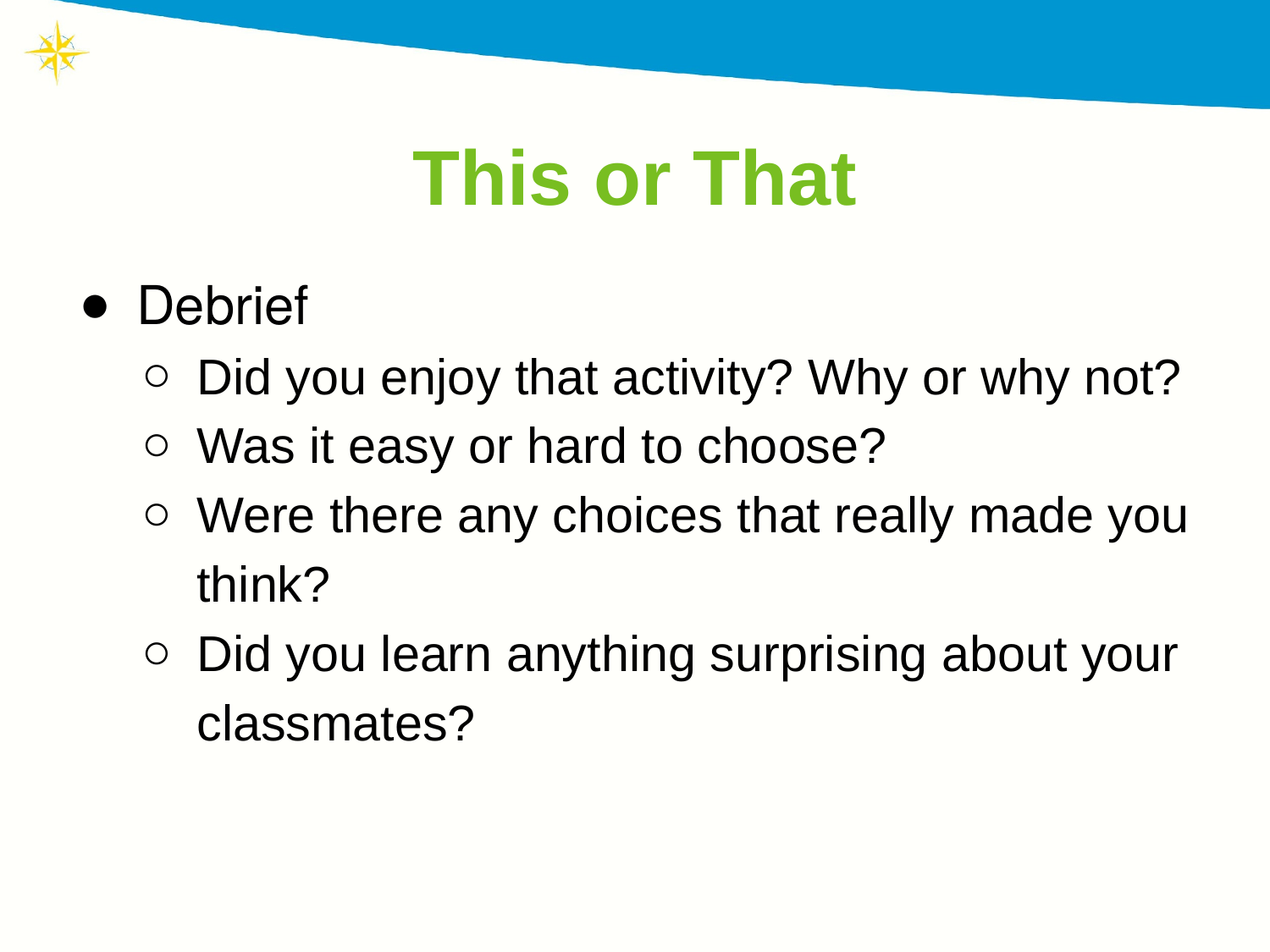

# This or That
Debrief
Did you enjoy that activity? Why or why not?
Was it easy or hard to choose?
Were there any choices that really made you think?
Did you learn anything surprising about your classmates?